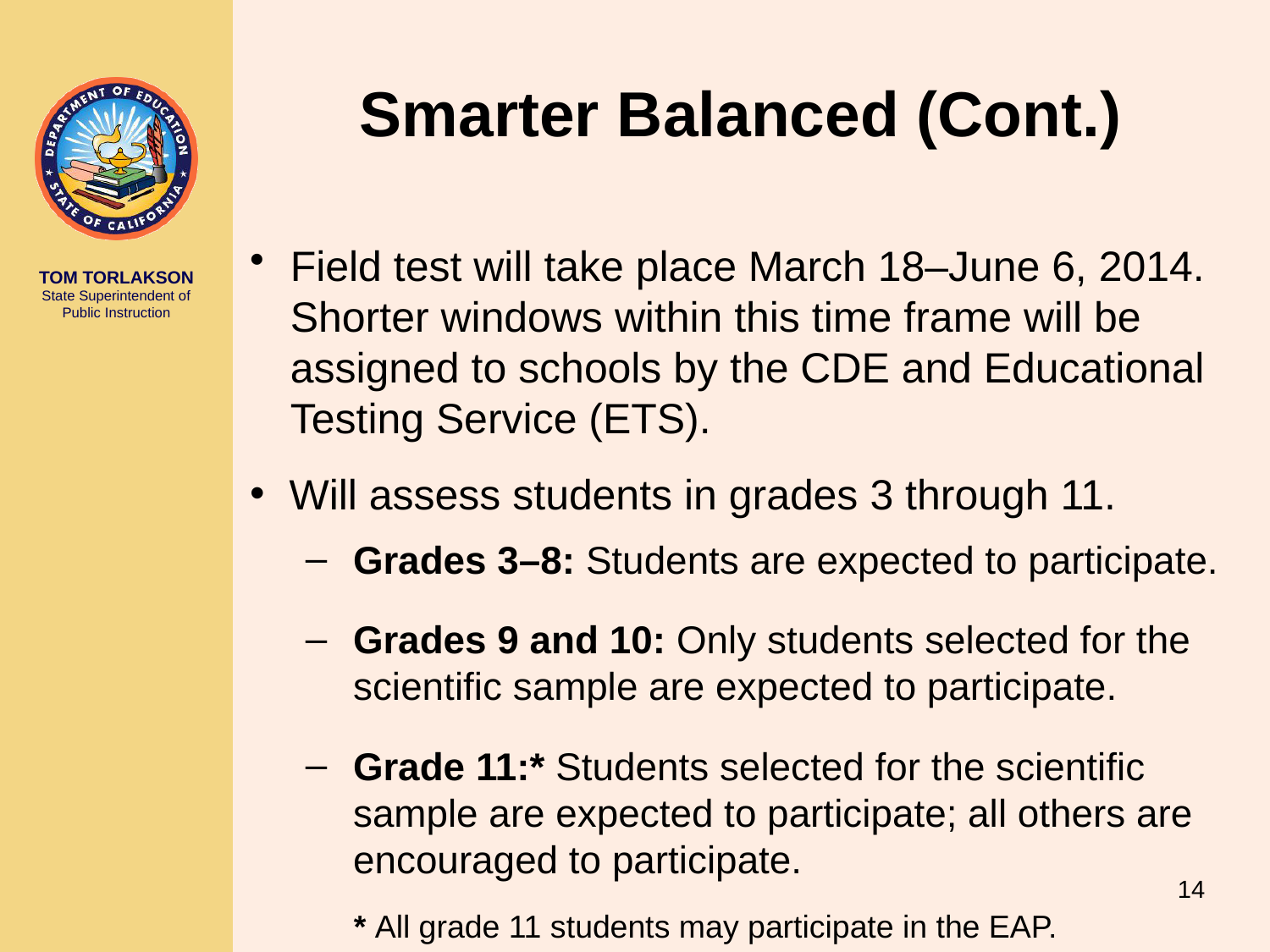

# Smarter Balanced (Cont.)

Field test will take place March 18–June 6, 2014. Shorter windows within this time frame will be assigned to schools by the CDE and Educational Testing Service (ETS).

Will assess students in grades 3 through 11.

Grades 3–8: Students are expected to participate.

Grades 9 and 10: Only students selected for the scientific sample are expected to participate.

Grade 11:* Students selected for the scientific sample are expected to participate; all others are encouraged to participate.

* All grade 11 students may participate in the EAP.

14